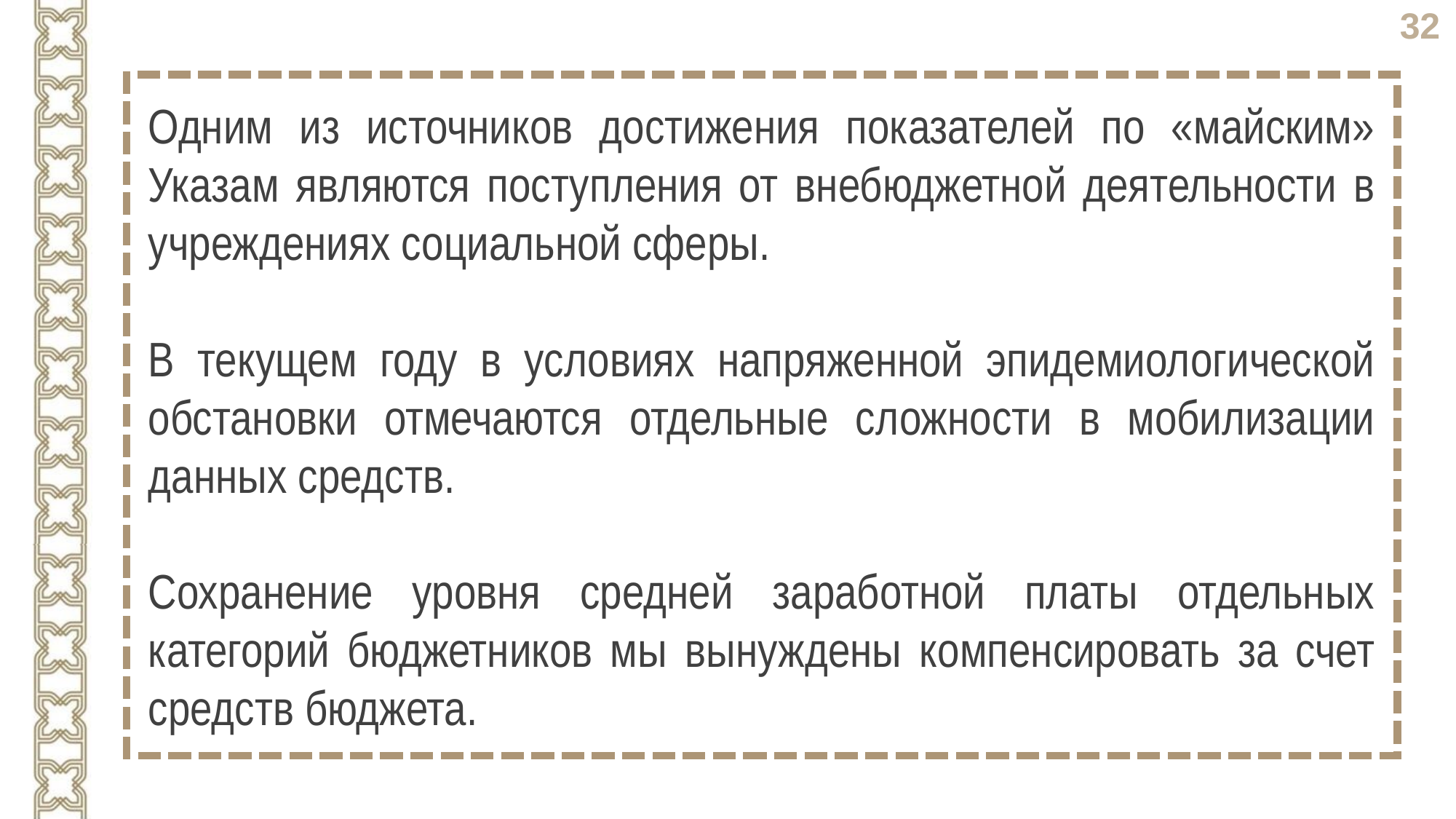

Одним из источников достижения показателей по «майским» Указам являются поступления от внебюджетной деятельности в учреждениях социальной сферы.

В текущем году в условиях напряженной эпидемиологической обстановки отмечаются отдельные сложности в мобилизации данных средств.

Сохранение уровня средней заработной платы отдельных категорий бюджетников мы вынуждены компенсировать за счет средств бюджета.